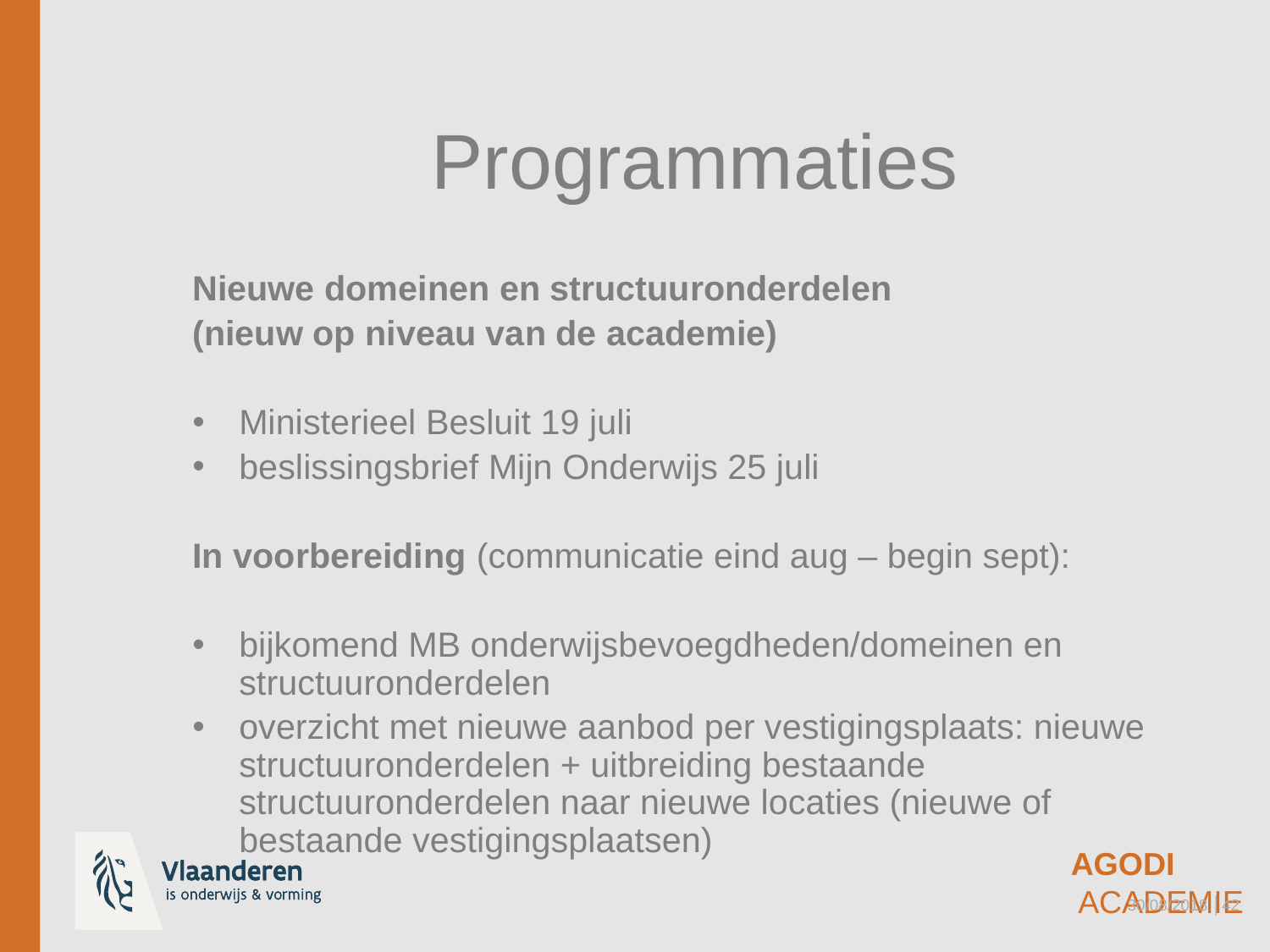

# Programmaties

Nieuwe domeinen en structuuronderdelen
(nieuw op niveau van de academie)

Ministerieel Besluit 19 juli
beslissingsbrief Mijn Onderwijs 25 juli

In voorbereiding (communicatie eind aug – begin sept):

bijkomend MB onderwijsbevoegdheden/domeinen en structuuronderdelen
overzicht met nieuwe aanbod per vestigingsplaats: nieuwe structuuronderdelen + uitbreiding bestaande structuuronderdelen naar nieuwe locaties (nieuwe of bestaande vestigingsplaatsen)

30/08/2018 │42